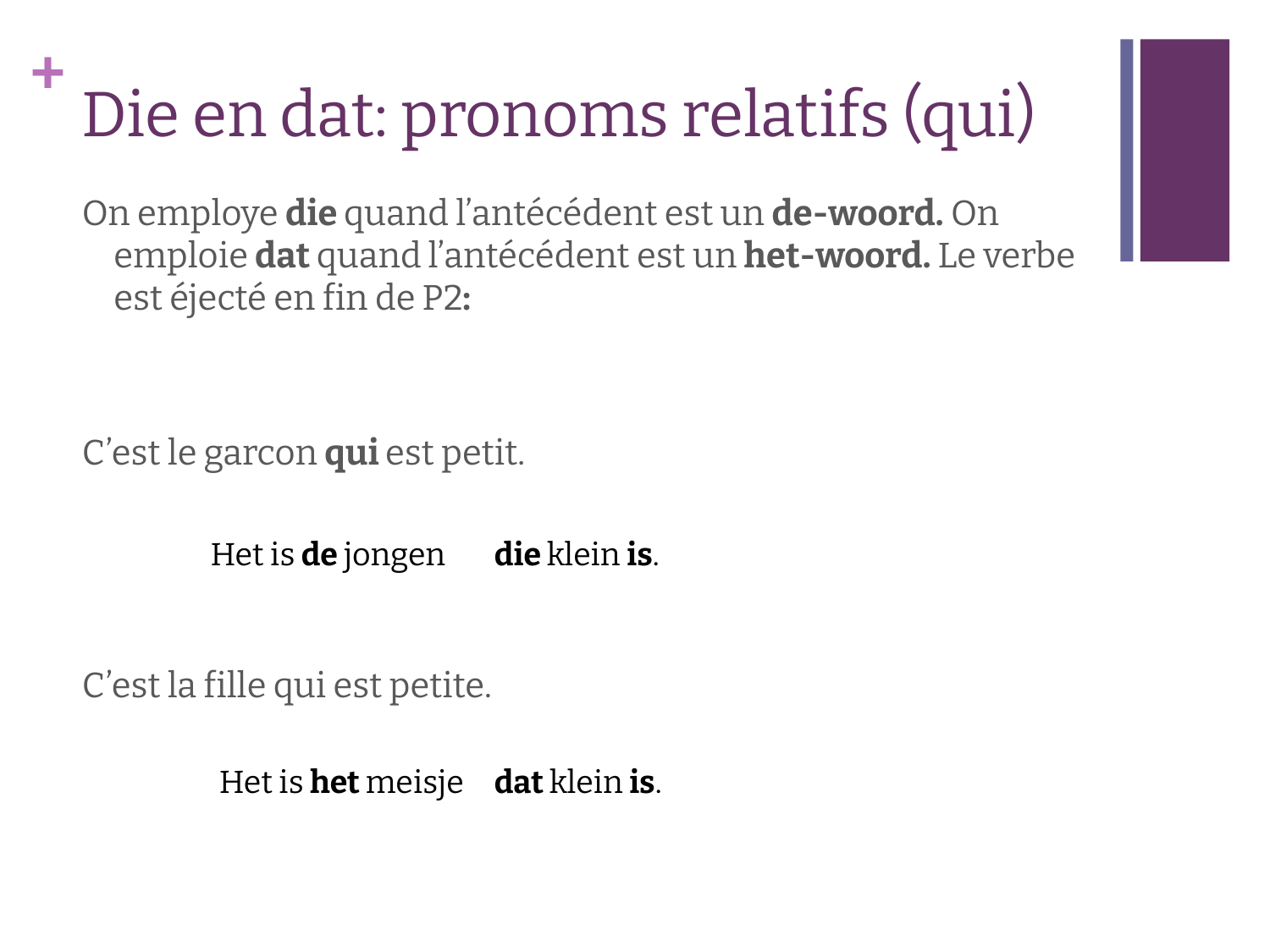

# Die en dat: pronoms relatifs (qui)
On employe die quand l’antécédent est un de-woord. On emploie dat quand l’antécédent est un het-woord. Le verbe est éjecté en fin de P2:

C’est le garcon qui est petit.

C’est la fille qui est petite.

Het is de jongen
die klein is.
Het is het meisje
dat klein is.